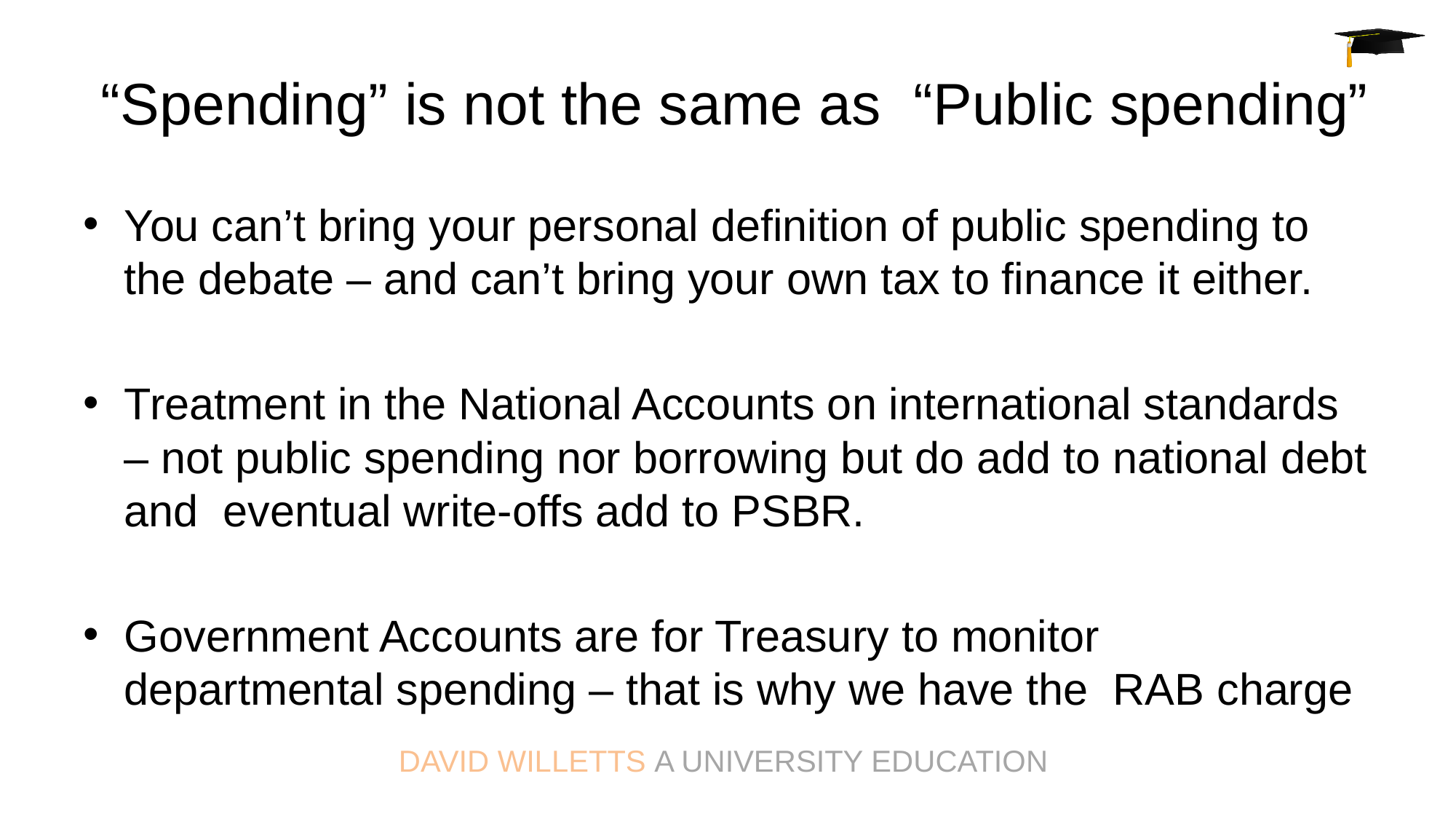

# “Spending” is not the same as  “Public spending”
You can’t bring your personal definition of public spending to the debate – and can’t bring your own tax to finance it either.

Treatment in the National Accounts on international standards  – not public spending nor borrowing but do add to national debt and  eventual write-offs add to PSBR.

Government Accounts are for Treasury to monitor departmental spending – that is why we have the  RAB charge